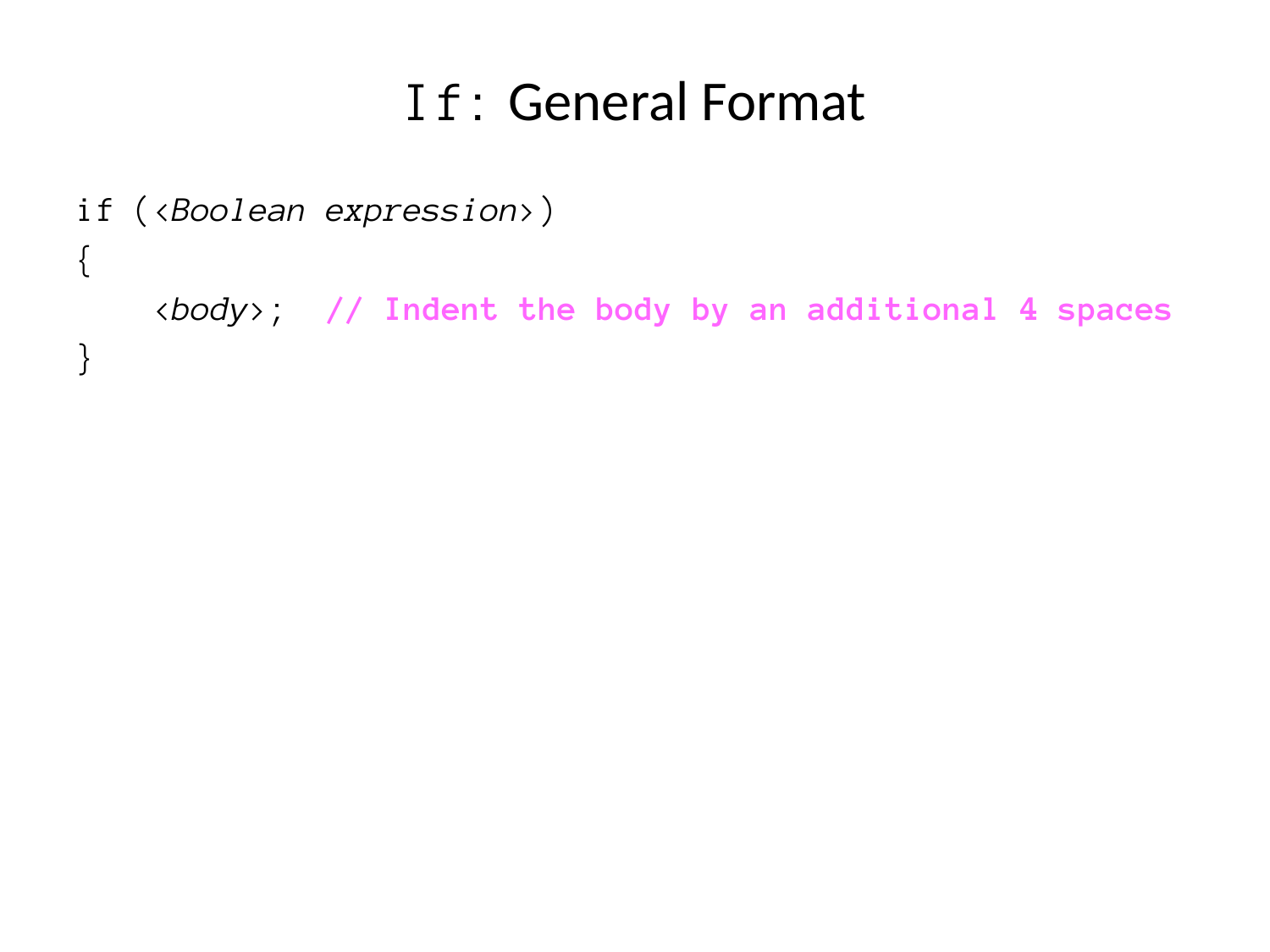

# If: General Format
if (<Boolean expression>)
{
    <body>;  // Indent the body by an additional 4 spaces
}